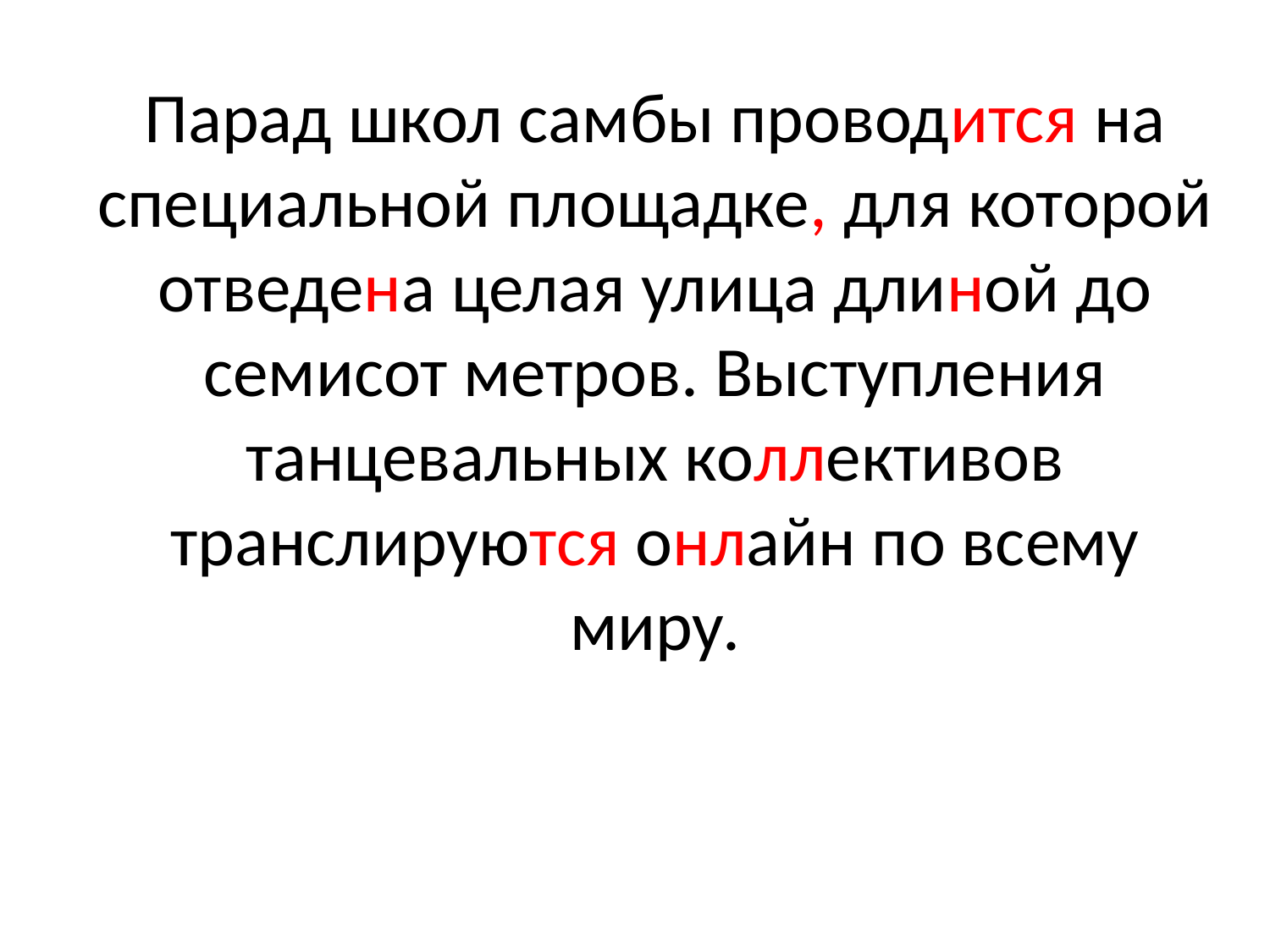

Парад школ самбы проводится на специальной площадке, для которой отведена целая улица длиной до семисот метров. Выступления танцевальных коллективов транслируются онлайн по всему миру.